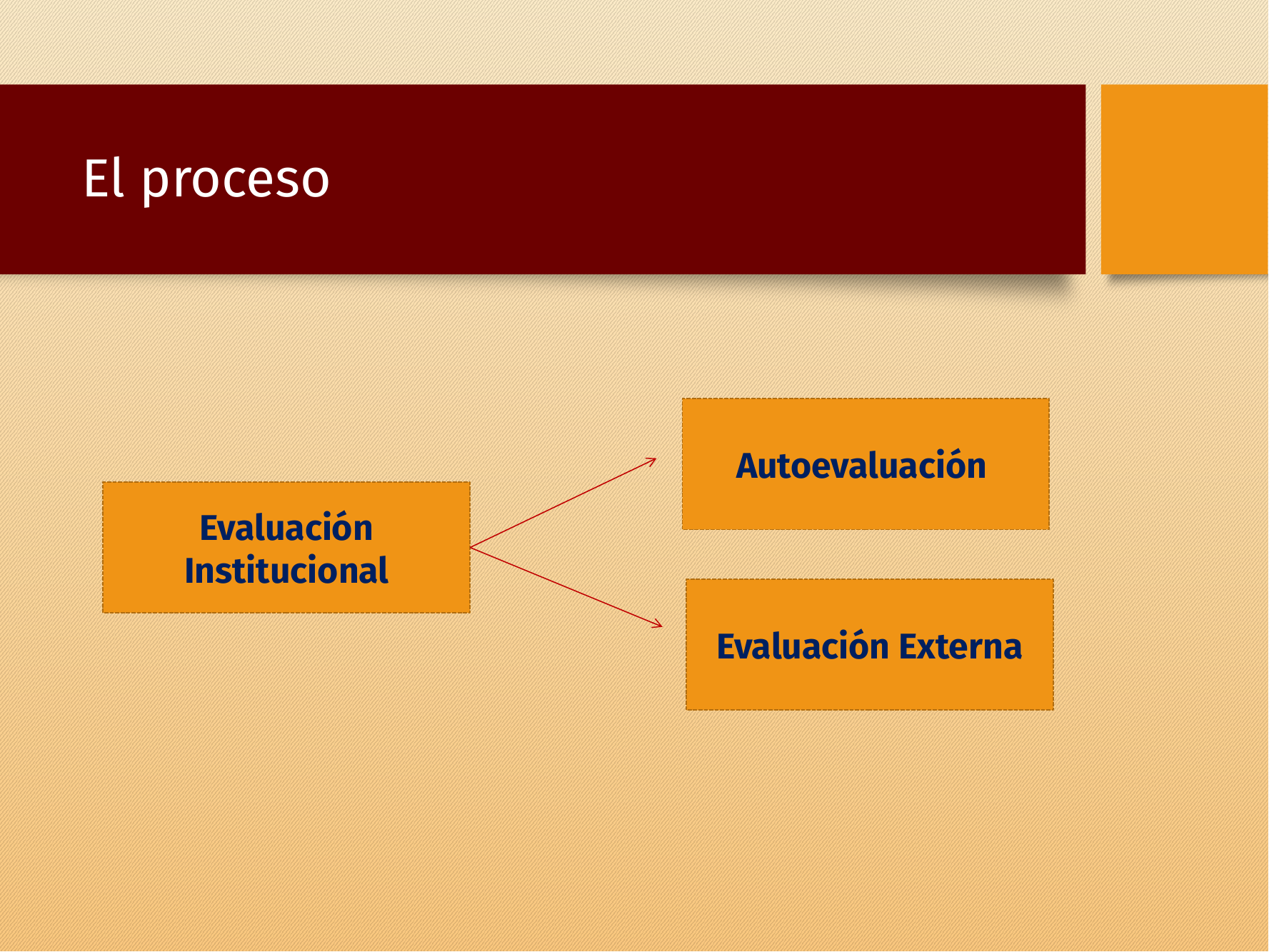

# El proceso

Autoevaluación
Evaluación Institucional
Evaluación Externa